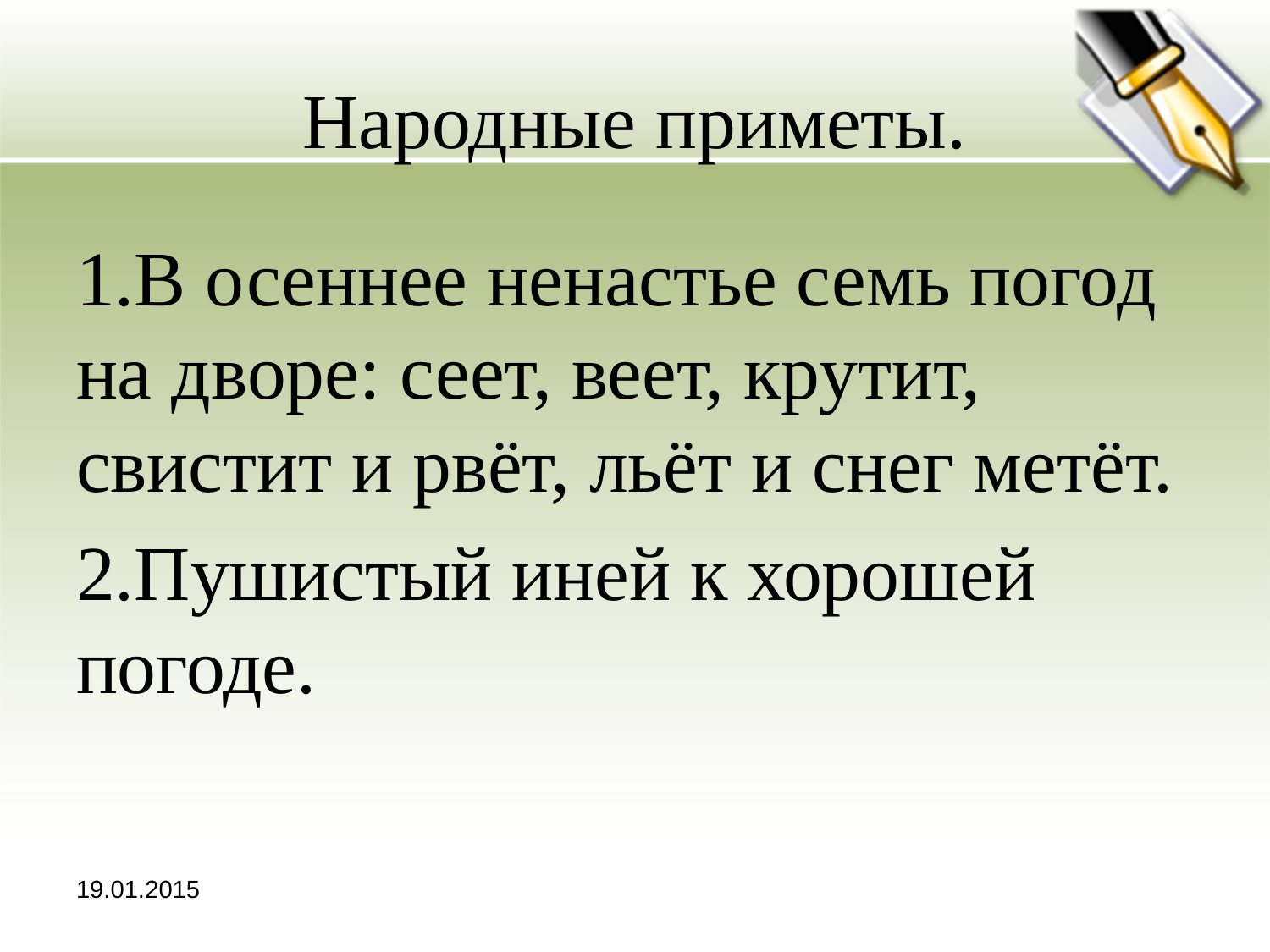

# Народные приметы.
1.В осеннее ненастье семь погод на дворе: сеет, веет, крутит, свистит и рвёт, льёт и снег метёт.
2.Пушистый иней к хорошей погоде.
19.01.2015